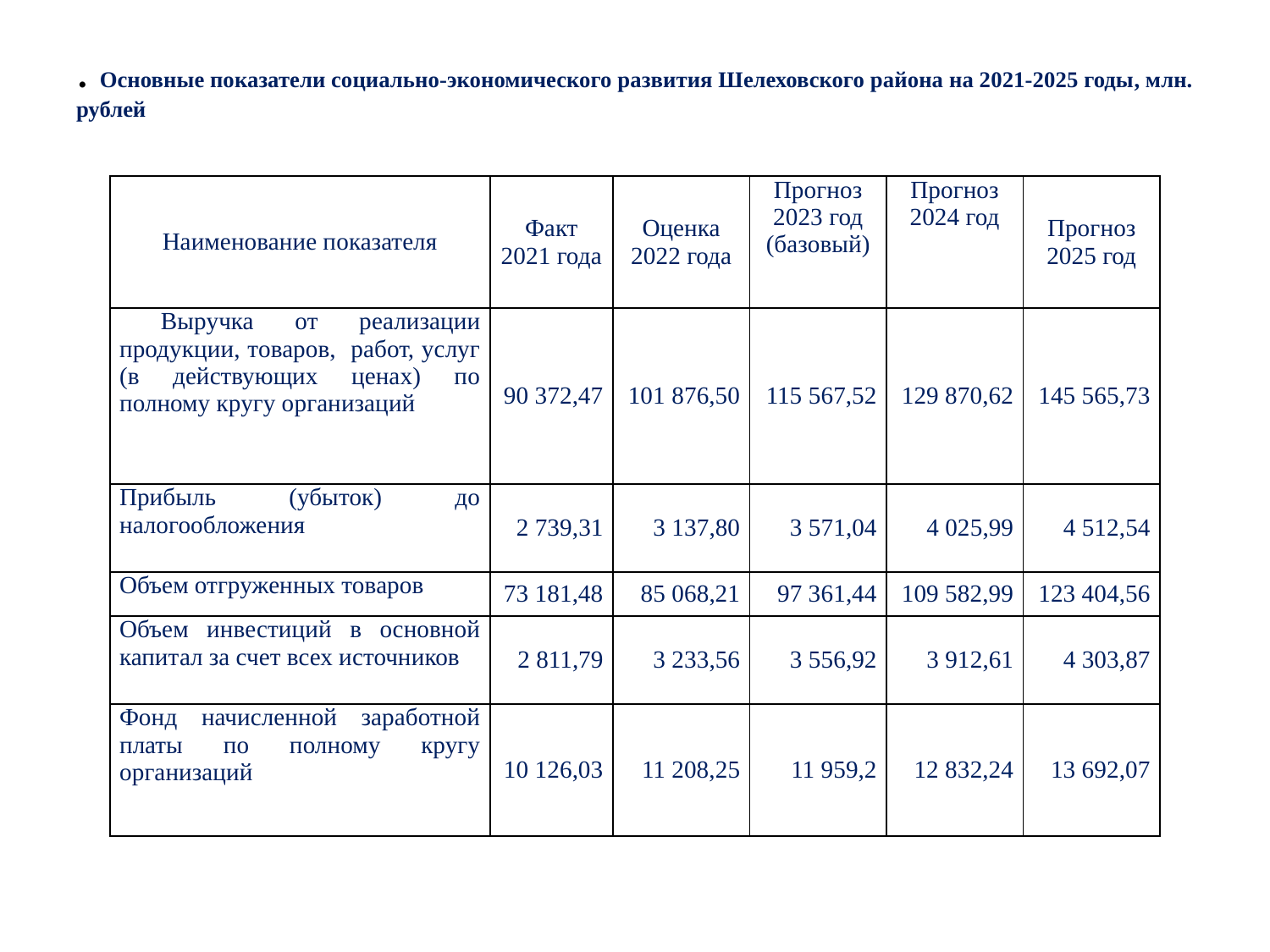

# . Основные показатели социально-экономического развития Шелеховского района на 2021-2025 годы, млн. рублей
| Наименование показателя | Факт 2021 года | Оценка 2022 года | Прогноз 2023 год (базовый) | Прогноз 2024 год | Прогноз 2025 год |
| --- | --- | --- | --- | --- | --- |
| Выручка от реализации продукции, товаров, работ, услуг (в действующих ценах) по полному кругу организаций | 90 372,47 | 101 876,50 | 115 567,52 | 129 870,62 | 145 565,73 |
| Прибыль (убыток) до налогообложения | 2 739,31 | 3 137,80 | 3 571,04 | 4 025,99 | 4 512,54 |
| Объем отгруженных товаров | 73 181,48 | 85 068,21 | 97 361,44 | 109 582,99 | 123 404,56 |
| Объем инвестиций в основной капитал за счет всех источников | 2 811,79 | 3 233,56 | 3 556,92 | 3 912,61 | 4 303,87 |
| Фонд начисленной заработной платы по полному кругу организаций | 10 126,03 | 11 208,25 | 11 959,2 | 12 832,24 | 13 692,07 |